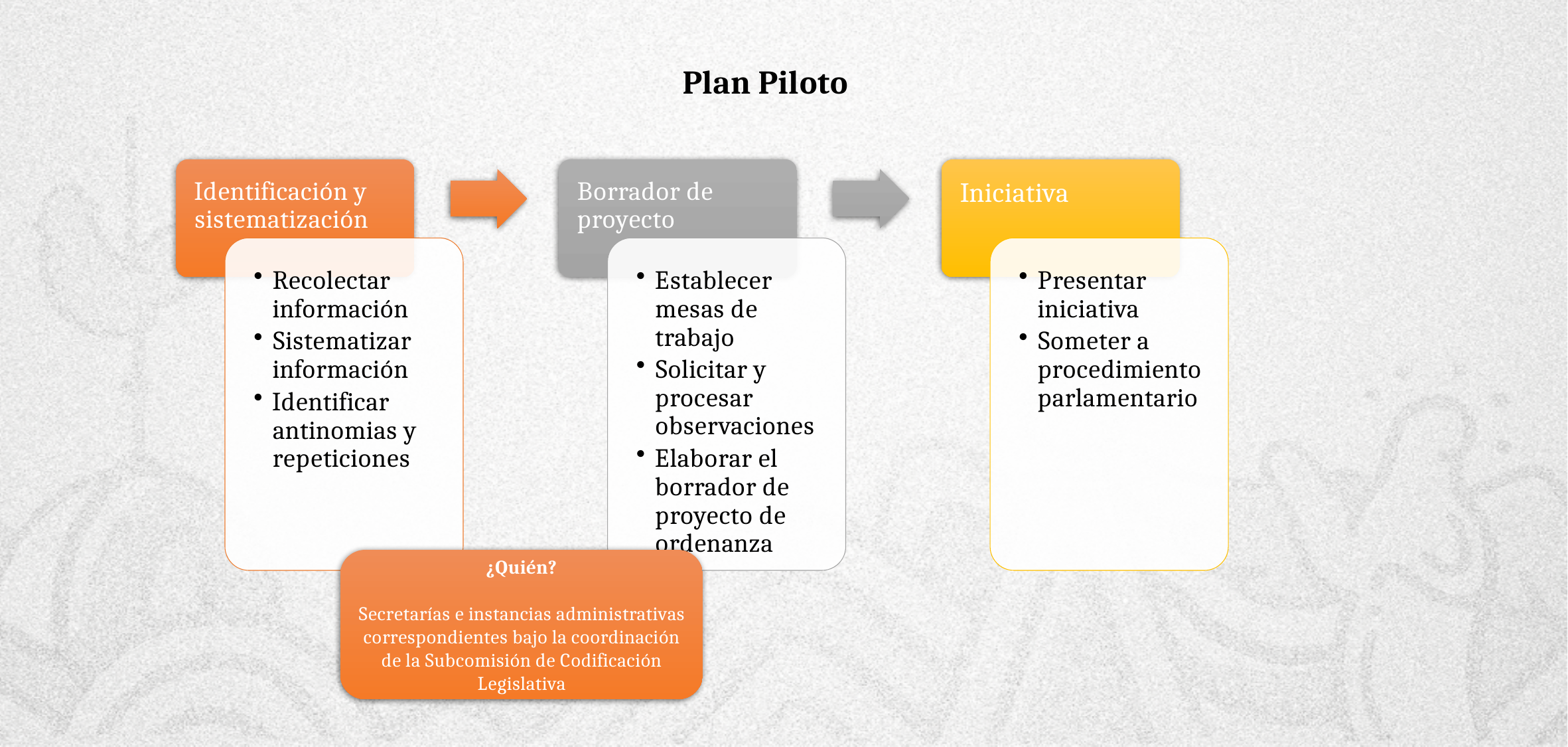

Plan Piloto
Identificación y sistematización
Recolectar información
Sistematizar información
Identificar antinomias y repeticiones

Borrador de proyecto
Establecer mesas de trabajo
Solicitar y procesar observaciones
Elaborar el borrador de proyecto de ordenanza

Iniciativa
Presentar iniciativa
Someter a procedimiento parlamentario
¿Quién?

Secretarías e instancias administrativas correspondientes bajo la coordinación de la Subcomisión de Codificación Legislativa